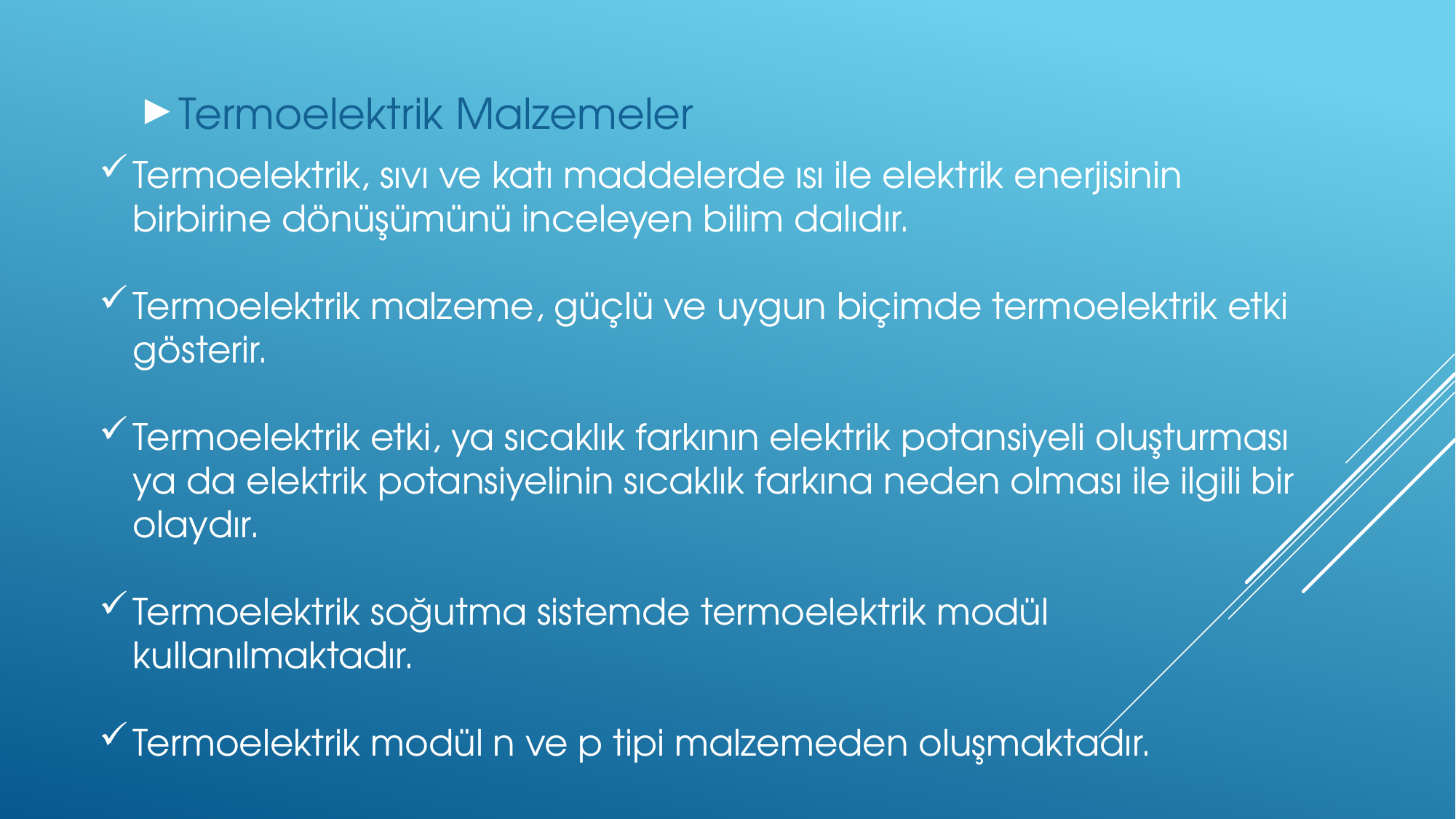

Termoelektrik Malzemeler
Termoelektrik, sıvı ve katı maddelerde ısı ile elektrik enerjisinin birbirine dönüşümünü inceleyen bilim dalıdır.

Termoelektrik malzeme, güçlü ve uygun biçimde termoelektrik etki gösterir.

Termoelektrik etki, ya sıcaklık farkının elektrik potansiyeli oluşturması ya da elektrik potansiyelinin sıcaklık farkına neden olması ile ilgili bir olaydır.

Termoelektrik soğutma sistemde termoelektrik modül kullanılmaktadır.

Termoelektrik modül n ve p tipi malzemeden oluşmaktadır.